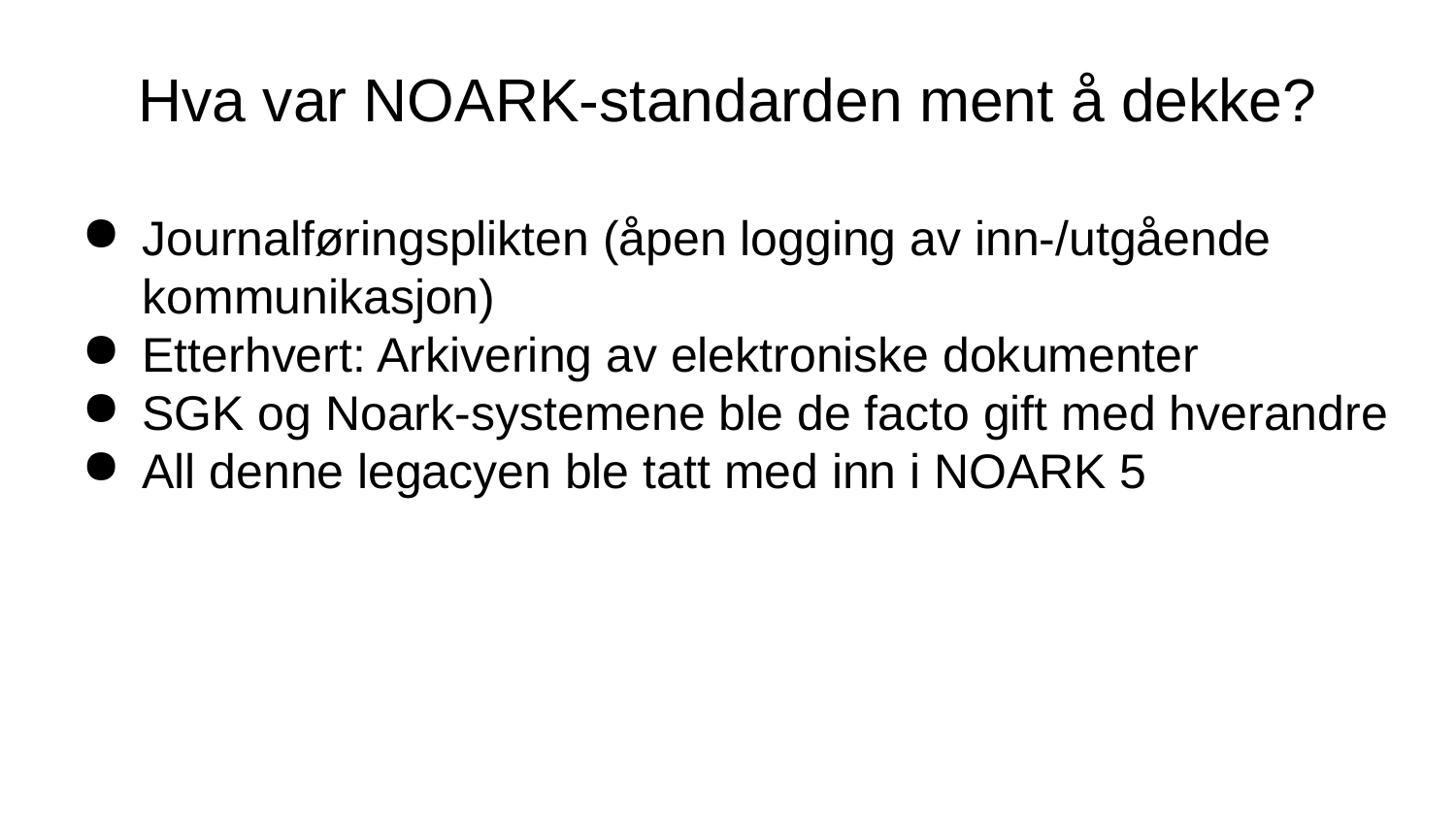

# Hva var NOARK-standarden ment å dekke?
Journalføringsplikten (åpen logging av inn-/utgående kommunikasjon)
Etterhvert: Arkivering av elektroniske dokumenter
SGK og Noark-systemene ble de facto gift med hverandre
All denne legacyen ble tatt med inn i NOARK 5